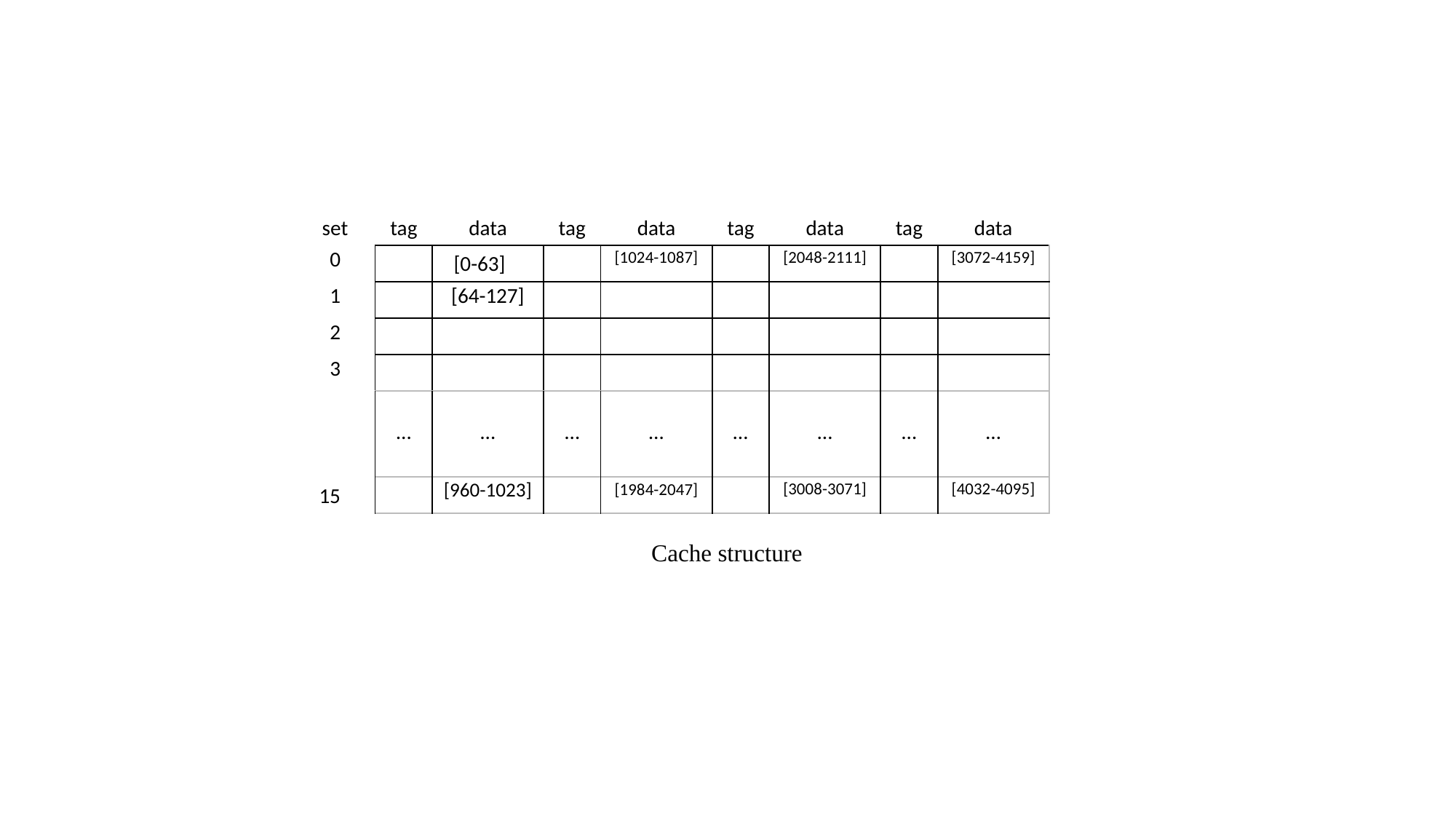

| tag | data |
| --- | --- |
|  | [2048-2111] |
|  |  |
|  |  |
|  |  |
| tag | data |
| --- | --- |
|  | [3072-4159] |
|  |  |
|  |  |
|  |  |
| set | tag | data |
| --- | --- | --- |
| 0 |  |  |
| 1 |  | [64-127] |
| 2 |  |  |
| 3 |  |  |
| tag | data |
| --- | --- |
|  | [1024-1087] |
|  |  |
|  |  |
|  |  |
[0-63]
| … | … |
| --- | --- |
| … | … |
| --- | --- |
| … | … |
| --- | --- |
| … | … |
| --- | --- |
15
|  | [3008-3071] |
| --- | --- |
|  | [4032-4095] |
| --- | --- |
|  | [960-1023] |
| --- | --- |
|  | [1984-2047] |
| --- | --- |
Cache structure